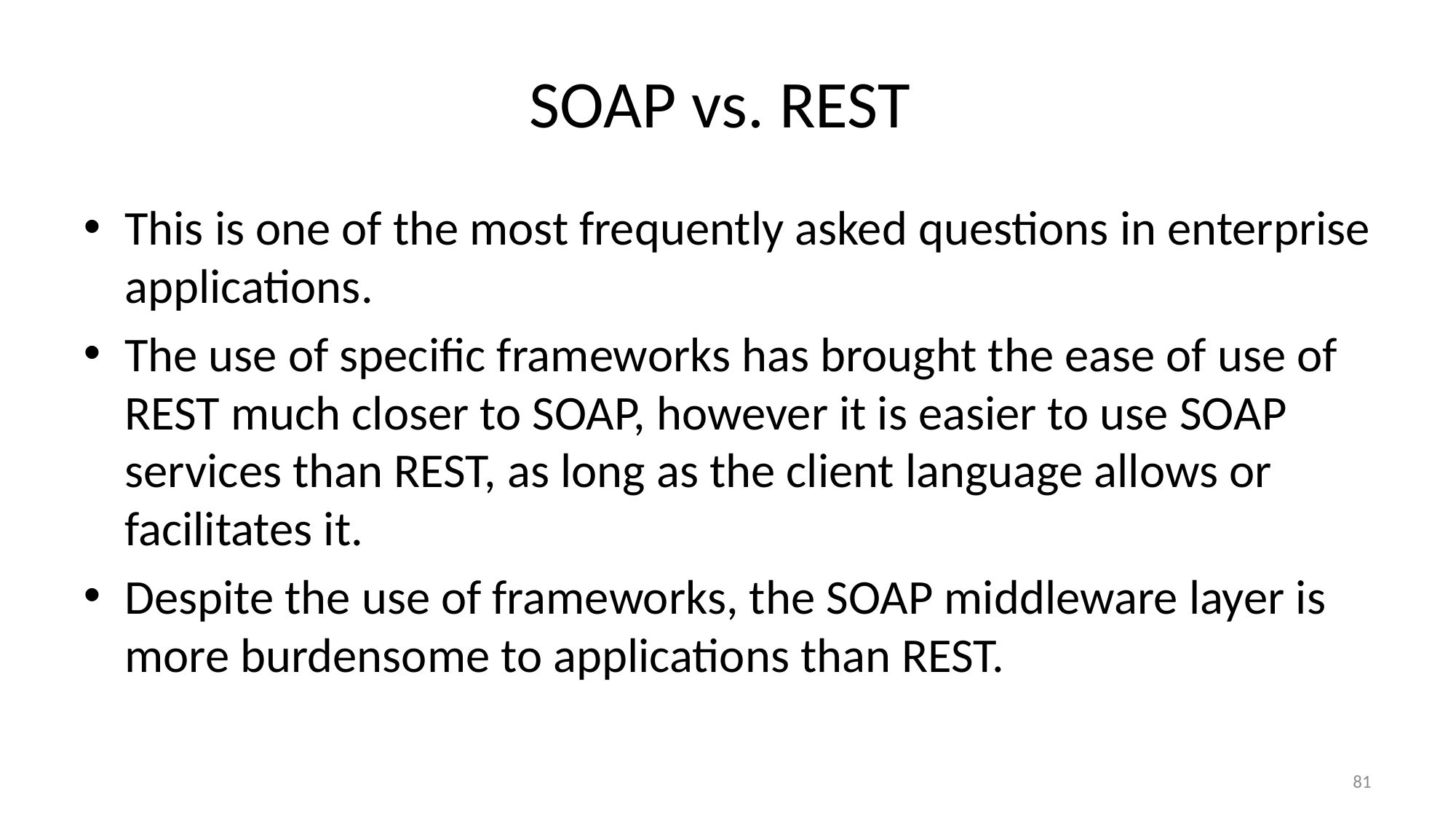

# SOAP vs. REST
This is one of the most frequently asked questions in enterprise applications.
The use of specific frameworks has brought the ease of use of REST much closer to SOAP, however it is easier to use SOAP services than REST, as long as the client language allows or facilitates it.
Despite the use of frameworks, the SOAP middleware layer is more burdensome to applications than REST.

81